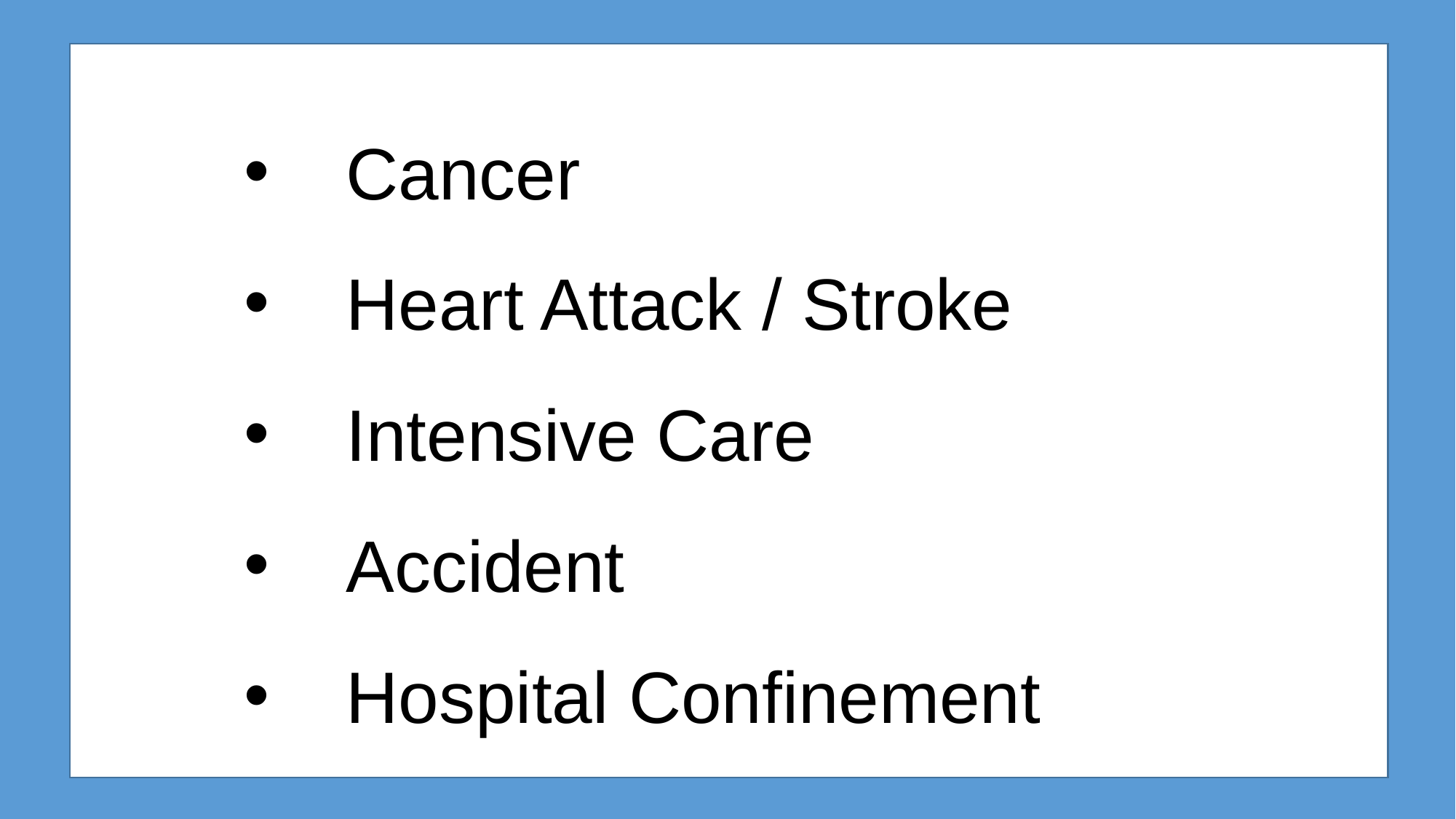

Cancer
Heart Attack / Stroke
Intensive Care
Accident
Hospital Confinement